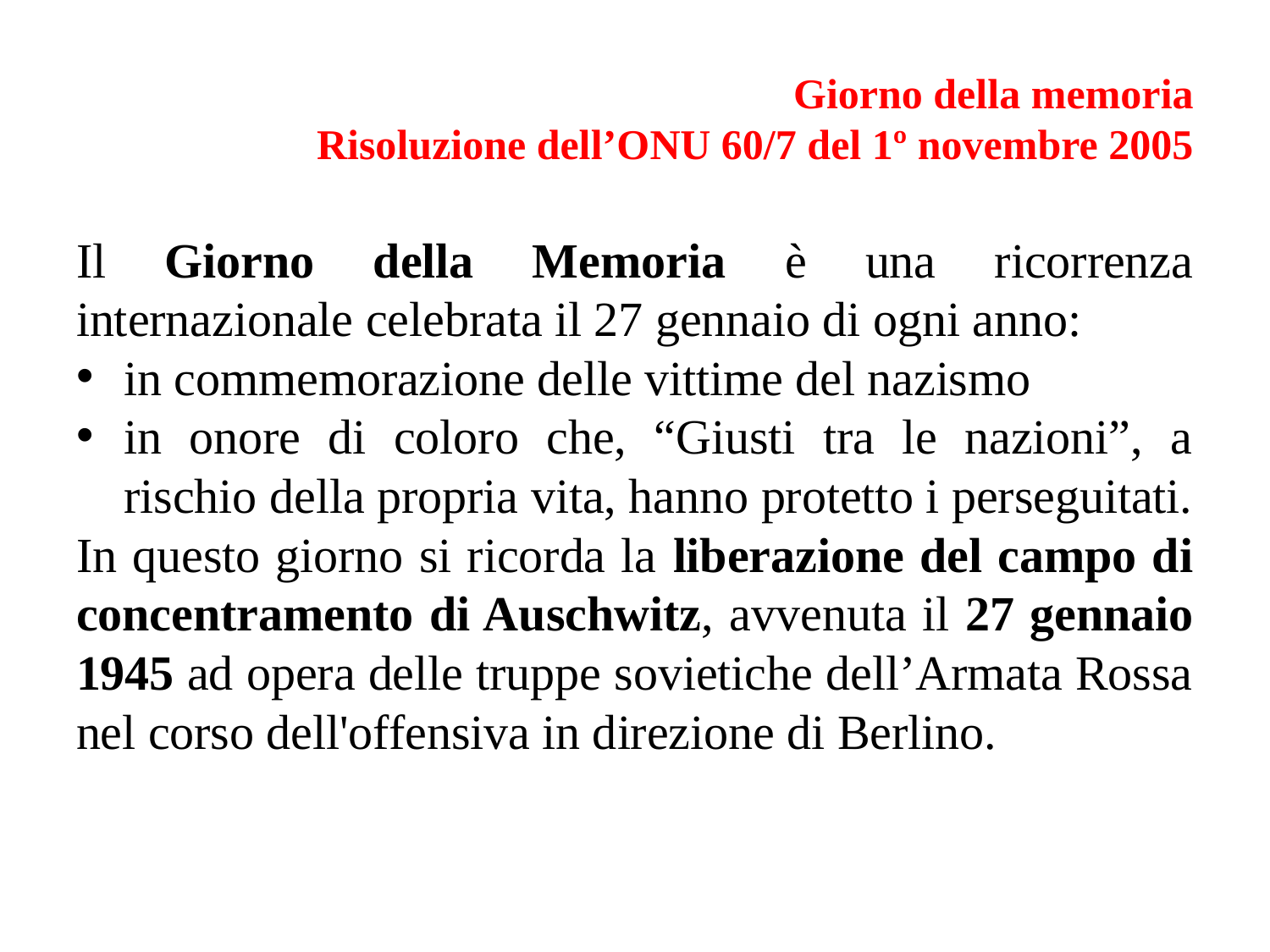

# Giorno della memoria Risoluzione dell’ONU 60/7 del 1º novembre 2005
Il Giorno della Memoria è una ricorrenza internazionale celebrata il 27 gennaio di ogni anno:
in commemorazione delle vittime del nazismo
in onore di coloro che, “Giusti tra le nazioni”, a rischio della propria vita, hanno protetto i perseguitati.
In questo giorno si ricorda la liberazione del campo di concentramento di Auschwitz, avvenuta il 27 gennaio 1945 ad opera delle truppe sovietiche dell’Armata Rossa nel corso dell'offensiva in direzione di Berlino.